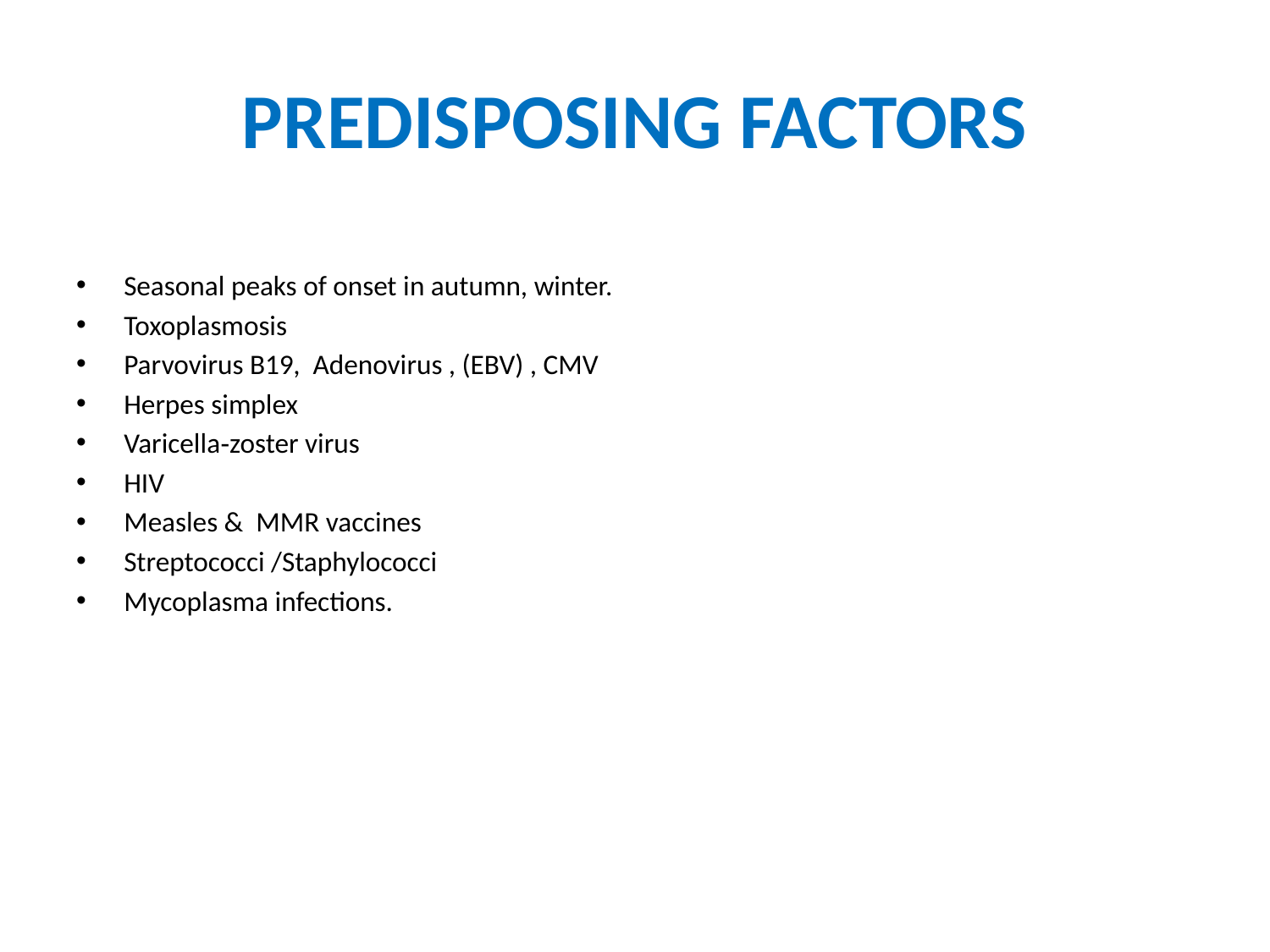

# PREDISPOSING FACTORS

Seasonal peaks of onset in autumn, winter.
Toxoplasmosis
Parvovirus B19,  Adenovirus , (EBV) , CMV
Herpes simplex
Varicella‐zoster virus
HIV
Measles &  MMR vaccines
Streptococci /Staphylococci
Mycoplasma infections.